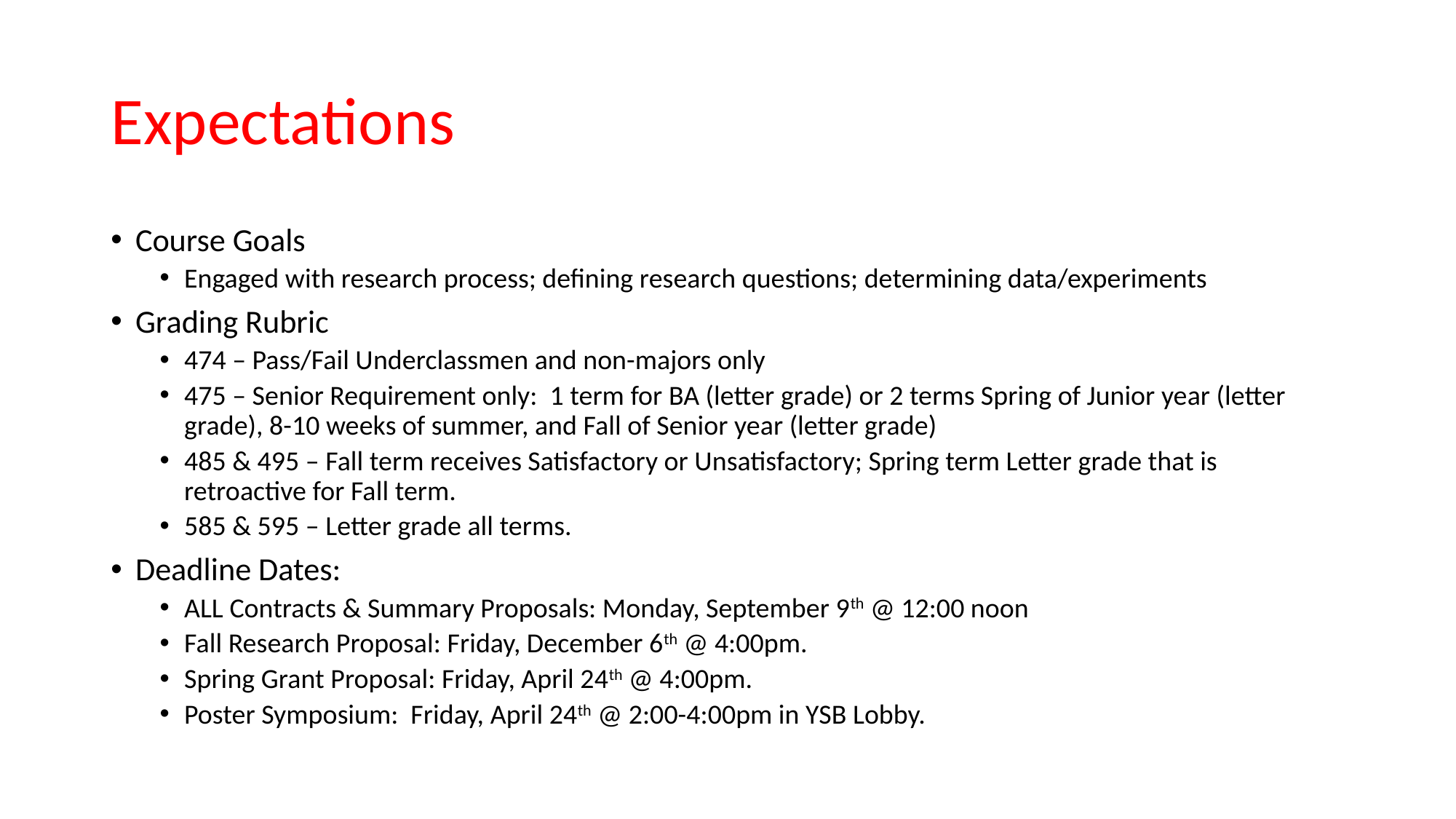

# Expectations
Course Goals
Engaged with research process; defining research questions; determining data/experiments
Grading Rubric
474 – Pass/Fail Underclassmen and non-majors only
475 – Senior Requirement only:  1 term for BA (letter grade) or 2 terms Spring of Junior year (letter grade), 8-10 weeks of summer, and Fall of Senior year (letter grade)
485 & 495 – Fall term receives Satisfactory or Unsatisfactory; Spring term Letter grade that is retroactive for Fall term.
585 & 595 – Letter grade all terms.
Deadline Dates:
ALL Contracts & Summary Proposals: Monday, September 9th @ 12:00 noon
Fall Research Proposal: Friday, December 6th @ 4:00pm.
Spring Grant Proposal: Friday, April 24th @ 4:00pm.
Poster Symposium:  Friday, April 24th @ 2:00-4:00pm in YSB Lobby.